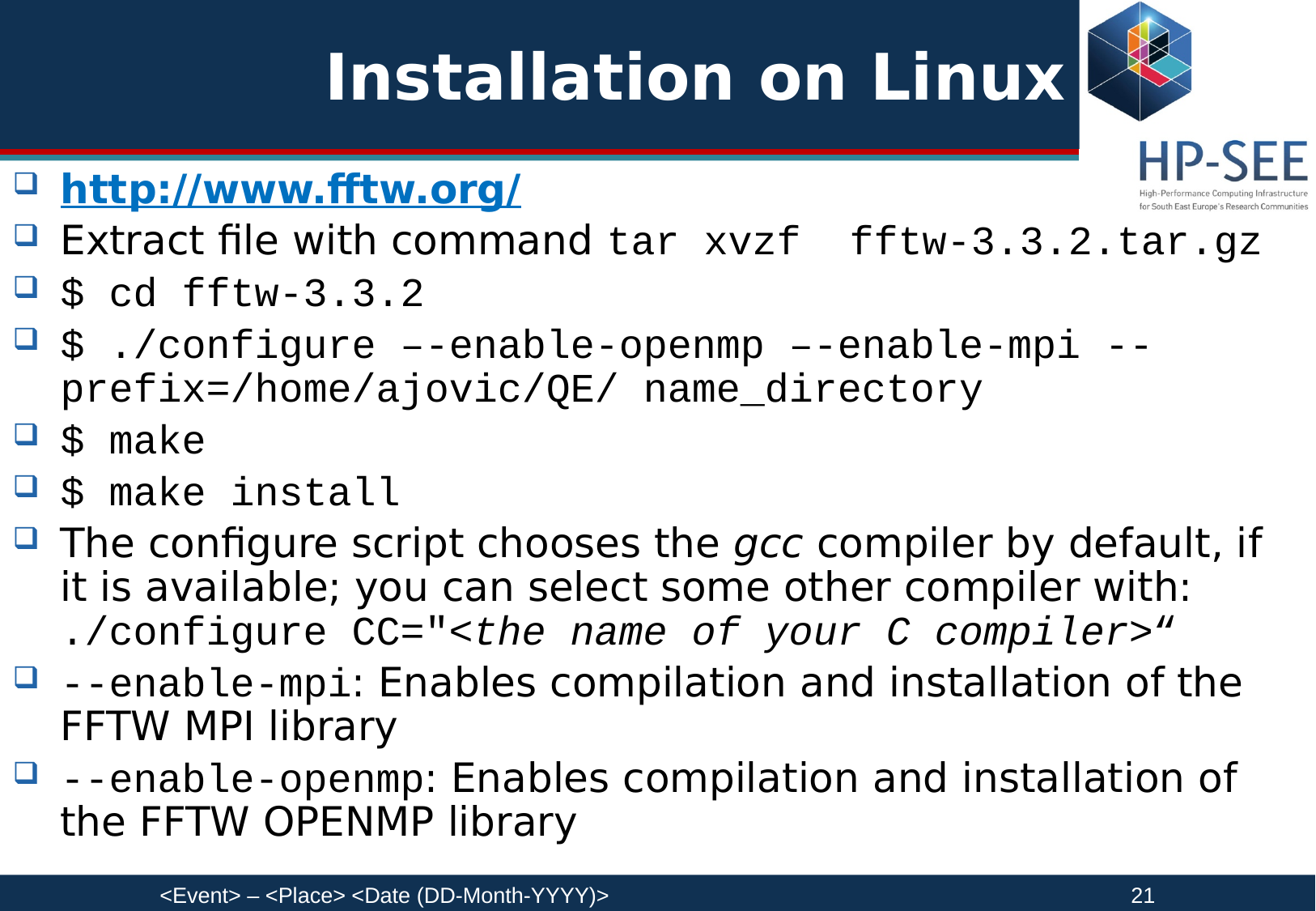

# Installation on Linux
http://www.fftw.org/
Extract file with command tar xvzf  fftw-3.3.2.tar.gz
$ cd fftw-3.3.2
$ ./configure –-enable-openmp –-enable-mpi --prefix=/home/ajovic/QE/ name_directory
$ make
$ make install
The configure script chooses the gcc compiler by default, if it is available; you can select some other compiler with: ./configure CC="<the name of your C compiler>“
--enable-mpi: Enables compilation and installation of the FFTW MPI library
--enable-openmp: Enables compilation and installation of the FFTW OPENMP library

<Event> – <Place> <Date (DD-Month-YYYY)>					21